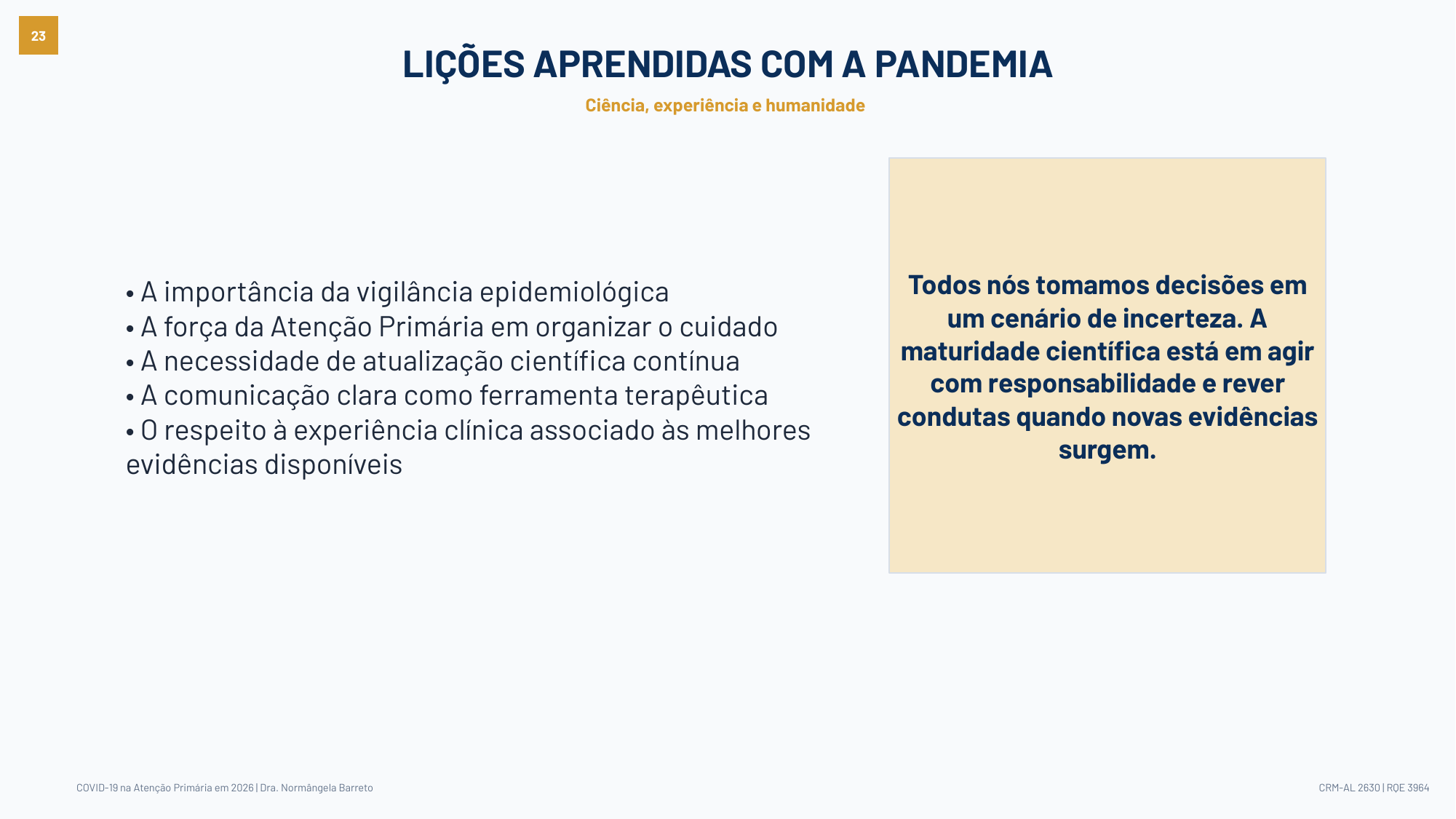

23
LIÇÕES APRENDIDAS COM A PANDEMIA
Ciência, experiência e humanidade
• A importância da vigilância epidemiológica
• A força da Atenção Primária em organizar o cuidado
• A necessidade de atualização científica contínua
• A comunicação clara como ferramenta terapêutica
• O respeito à experiência clínica associado às melhores evidências disponíveis
Todos nós tomamos decisões em um cenário de incerteza. A maturidade científica está em agir com responsabilidade e rever condutas quando novas evidências surgem.
COVID-19 na Atenção Primária em 2026 | Dra. Normângela Barreto
CRM-AL 2630 | RQE 3964